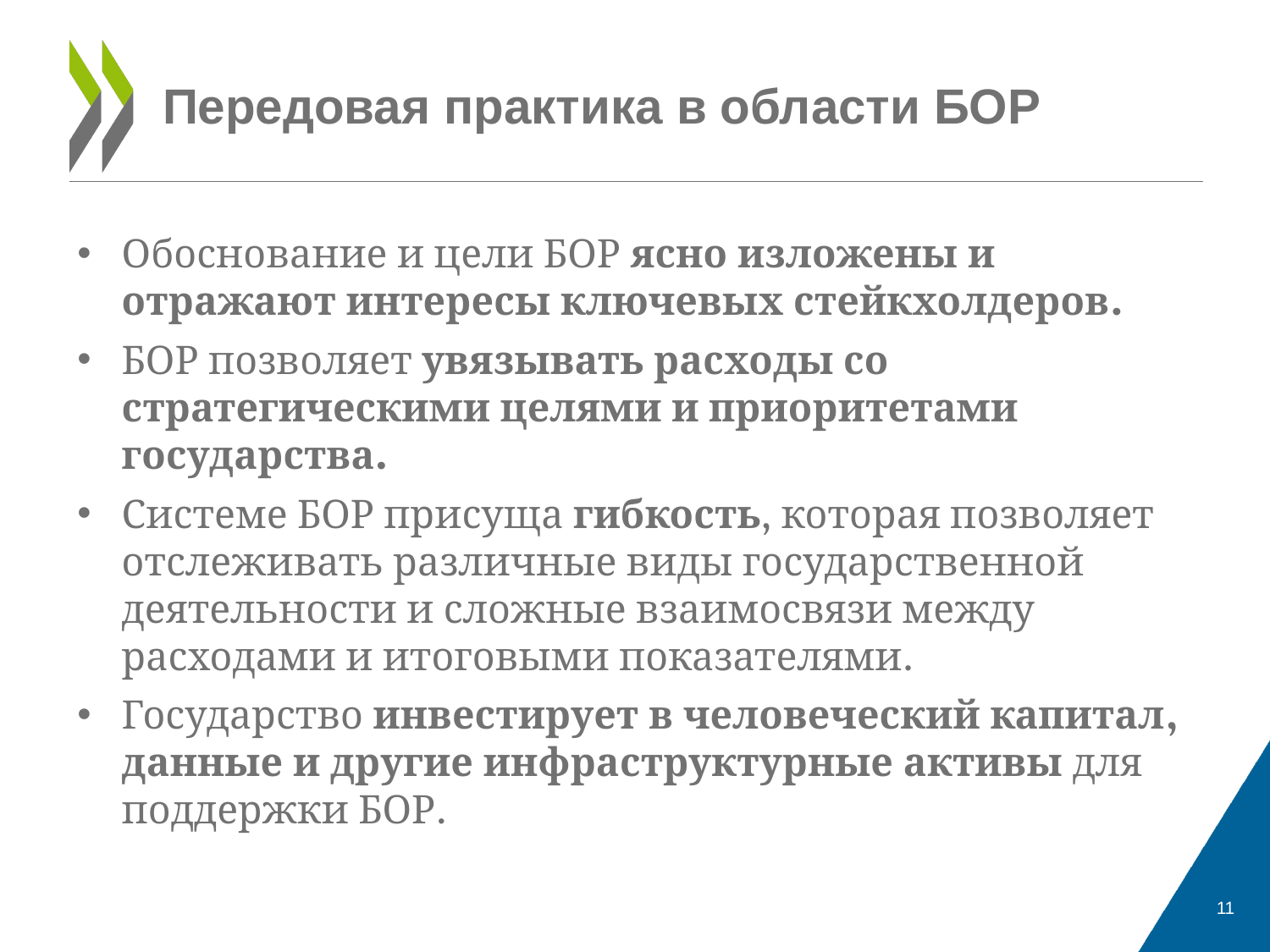

# Передовая практика в области БОР
Обоснование и цели БОР ясно изложены и отражают интересы ключевых стейкхолдеров.
БОР позволяет увязывать расходы со стратегическими целями и приоритетами государства.
Системе БОР присуща гибкость, которая позволяет отслеживать различные виды государственной деятельности и сложные взаимосвязи между расходами и итоговыми показателями.
Государство инвестирует в человеческий капитал, данные и другие инфраструктурные активы для поддержки БОР.
11